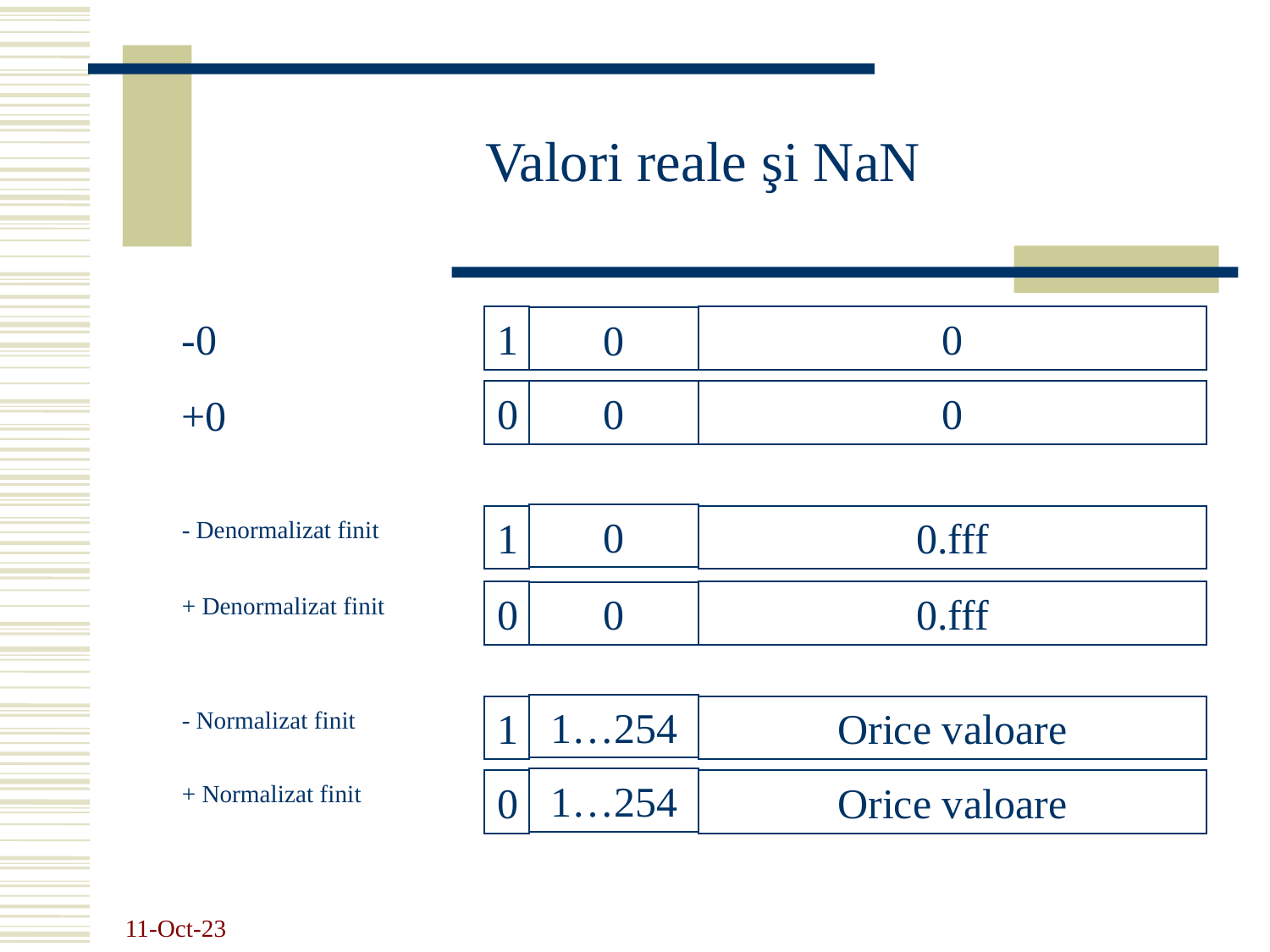

# Valori reale şi NaN
-0
1
0
0
0
0
0
+0
0
1
0.fff
- Denormalizat finit
0
0.fff
0
+ Denormalizat finit
1…254
1
Orice valoare
- Normalizat finit
1…254
0
Orice valoare
+ Normalizat finit
11-Oct-23